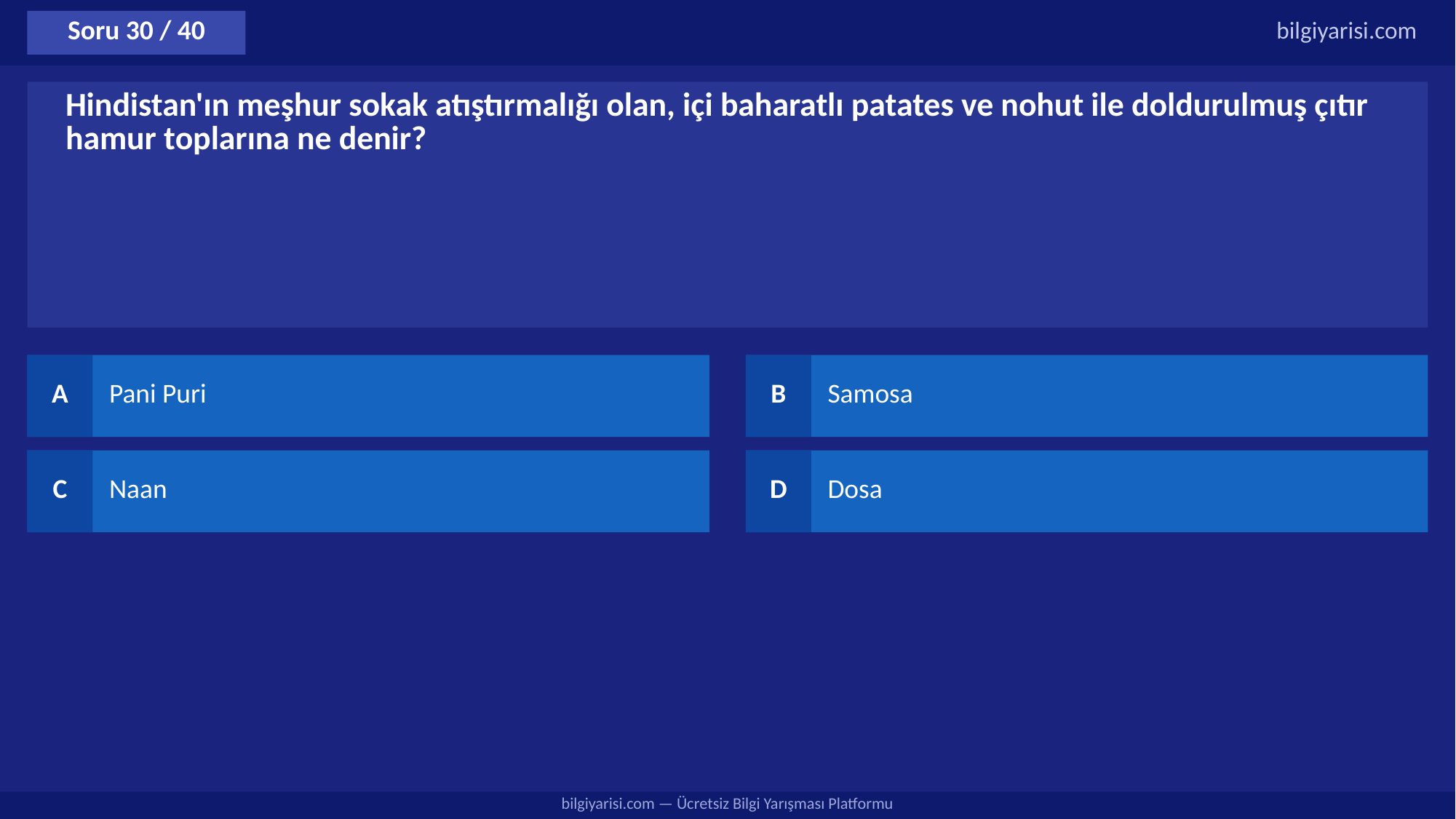

Soru 30 / 40
bilgiyarisi.com

Hindistan'ın meşhur sokak atıştırmalığı olan, içi baharatlı patates ve nohut ile doldurulmuş çıtır hamur toplarına ne denir?

A
Pani Puri

B
Samosa

C
Naan

D
Dosa
bilgiyarisi.com — Ücretsiz Bilgi Yarışması Platformu